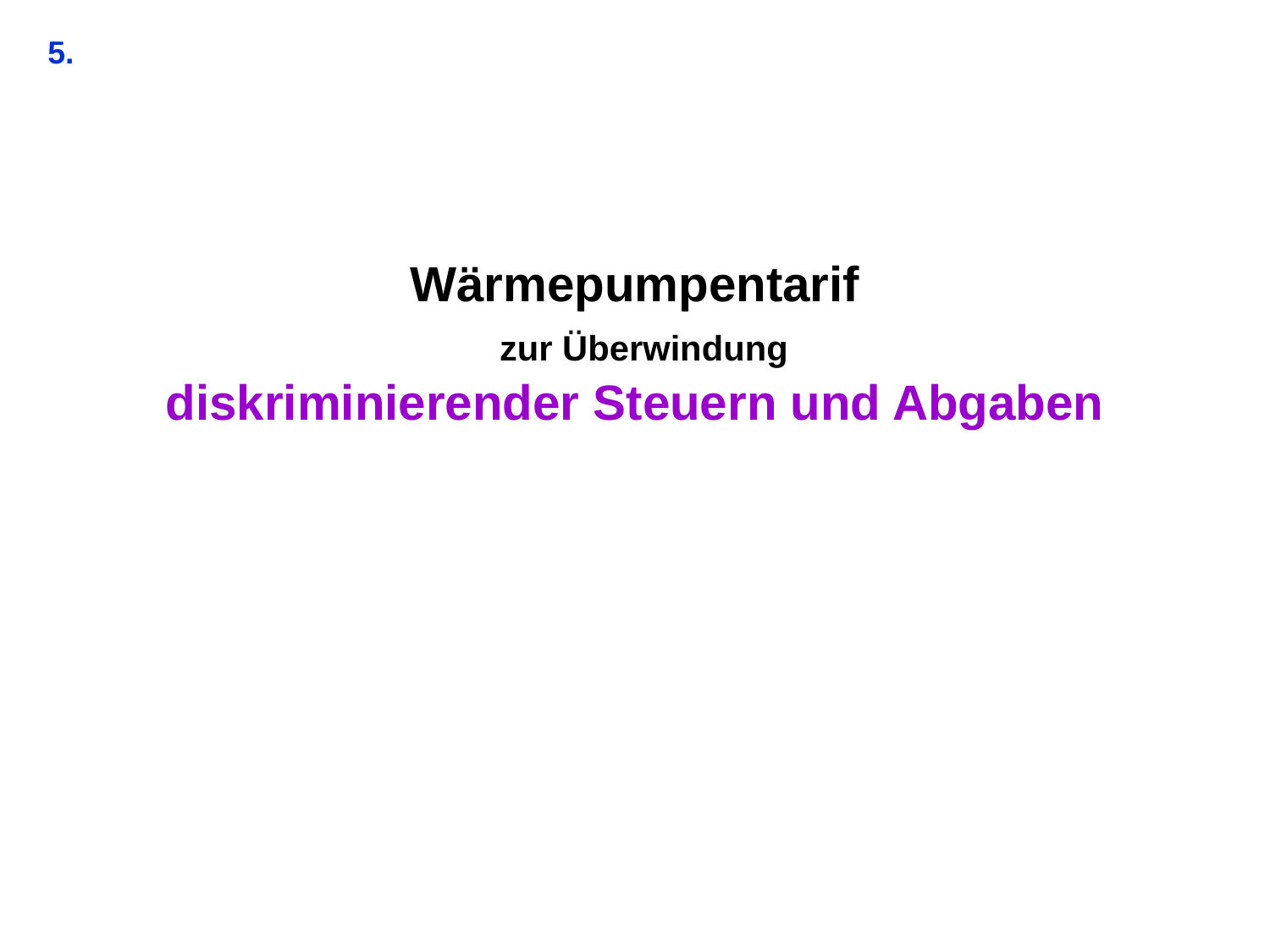

5.
Wärmepumpentarif
  zur Überwindung
diskriminierender Steuern und Abgaben